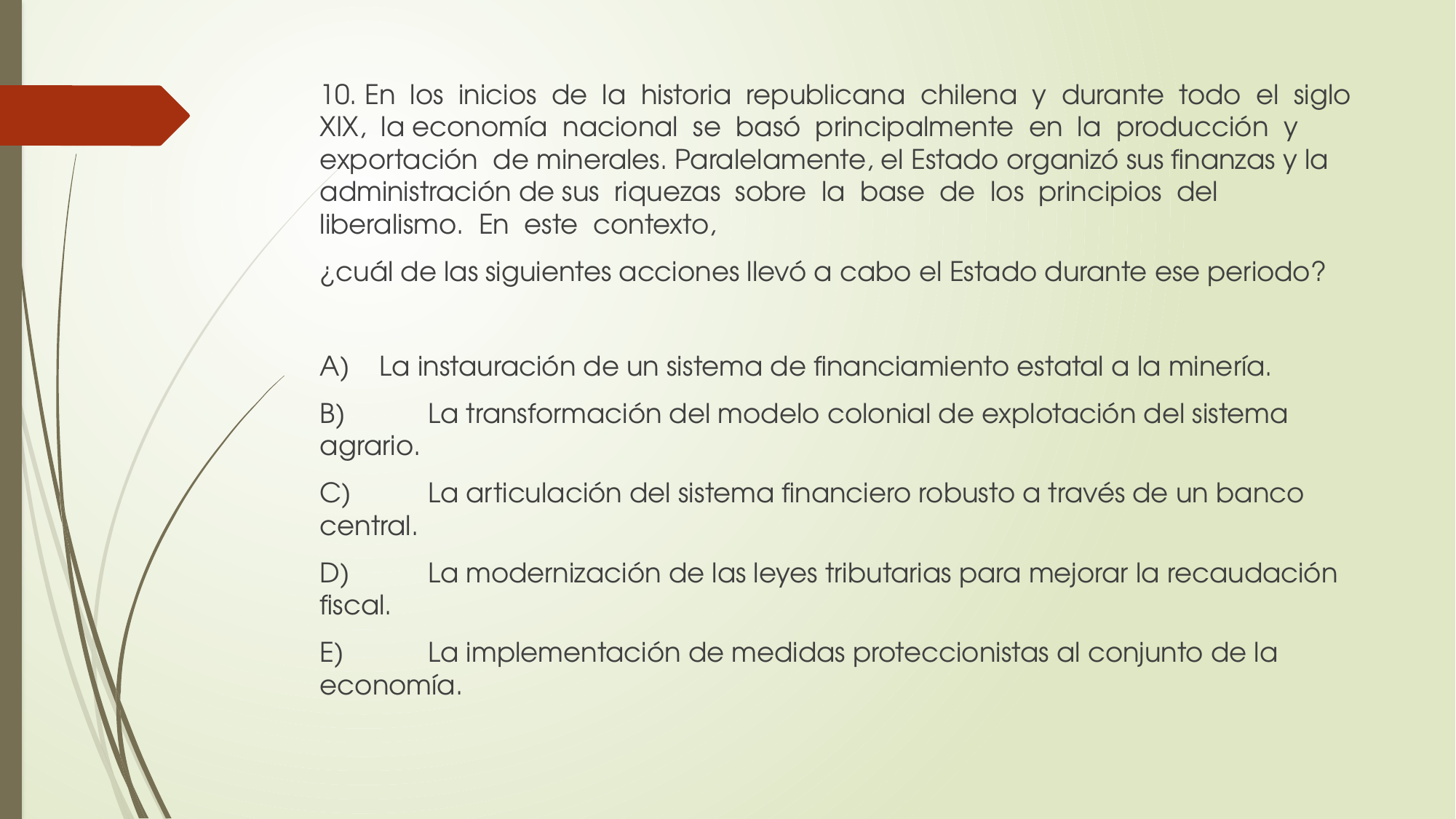

10. En  los  inicios  de  la  historia  republicana  chilena  y  durante  todo  el  siglo  XIX,  la economía  nacional  se  basó  principalmente  en  la  producción  y  exportación  de minerales. Paralelamente, el Estado organizó sus finanzas y la administración de sus  riquezas  sobre  la  base  de  los  principios  del  liberalismo.  En  este  contexto,
¿cuál de las siguientes acciones llevó a cabo el Estado durante ese periodo?

A)    La instauración de un sistema de financiamiento estatal a la minería.
B)	La transformación del modelo colonial de explotación del sistema agrario.
C)	La articulación del sistema financiero robusto a través de un banco central.
D)	La modernización de las leyes tributarias para mejorar la recaudación fiscal.
E)	La implementación de medidas proteccionistas al conjunto de la economía.